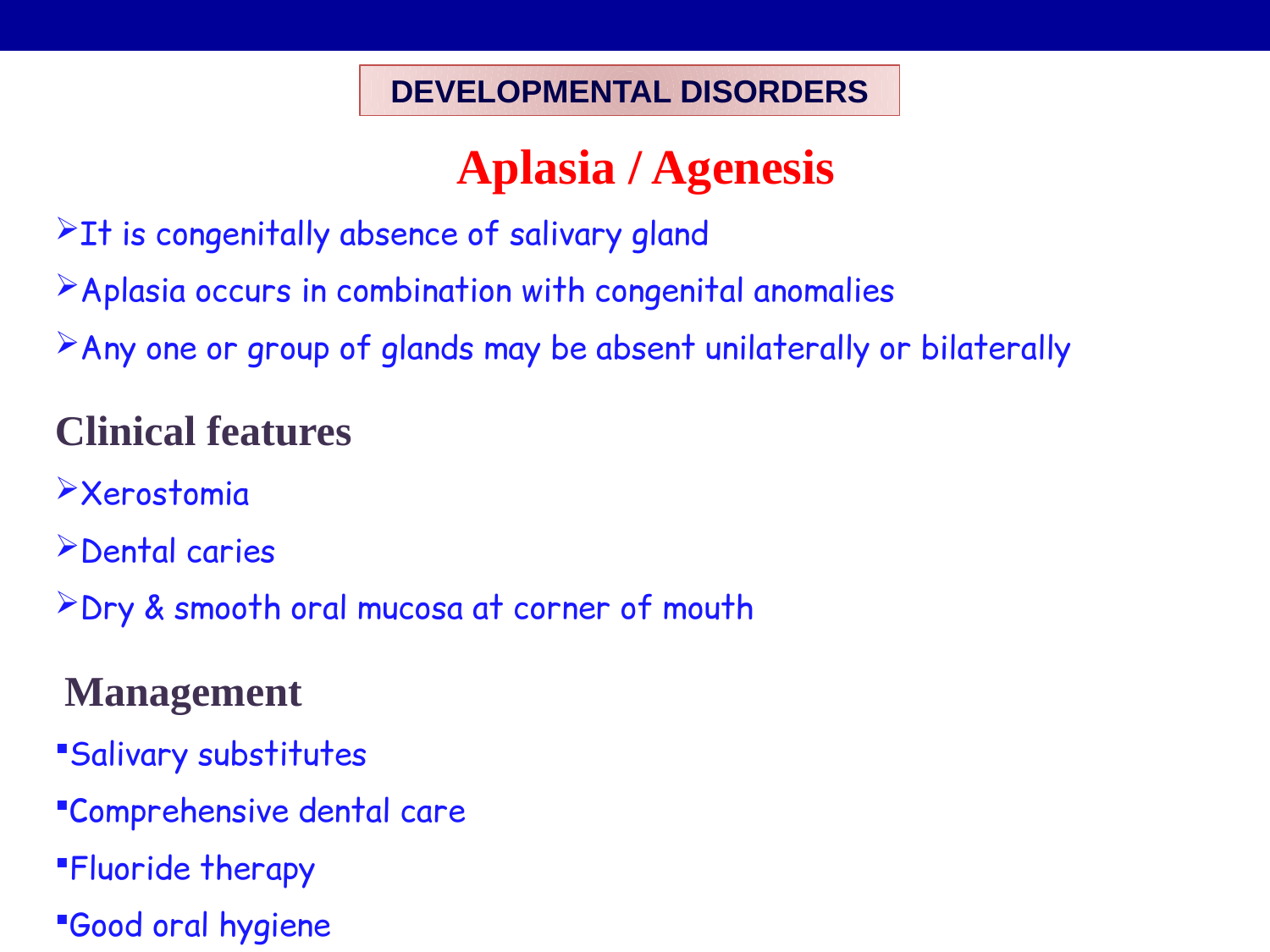

DEVELOPMENTAL DISORDERS
 Aplasia / Agenesis
It is congenitally absence of salivary gland
Aplasia occurs in combination with congenital anomalies
Any one or group of glands may be absent unilaterally or bilaterally

Clinical features
Xerostomia
Dental caries
Dry & smooth oral mucosa at corner of mouth

 Management
Salivary substitutes
Comprehensive dental care
Fluoride therapy
Good oral hygiene